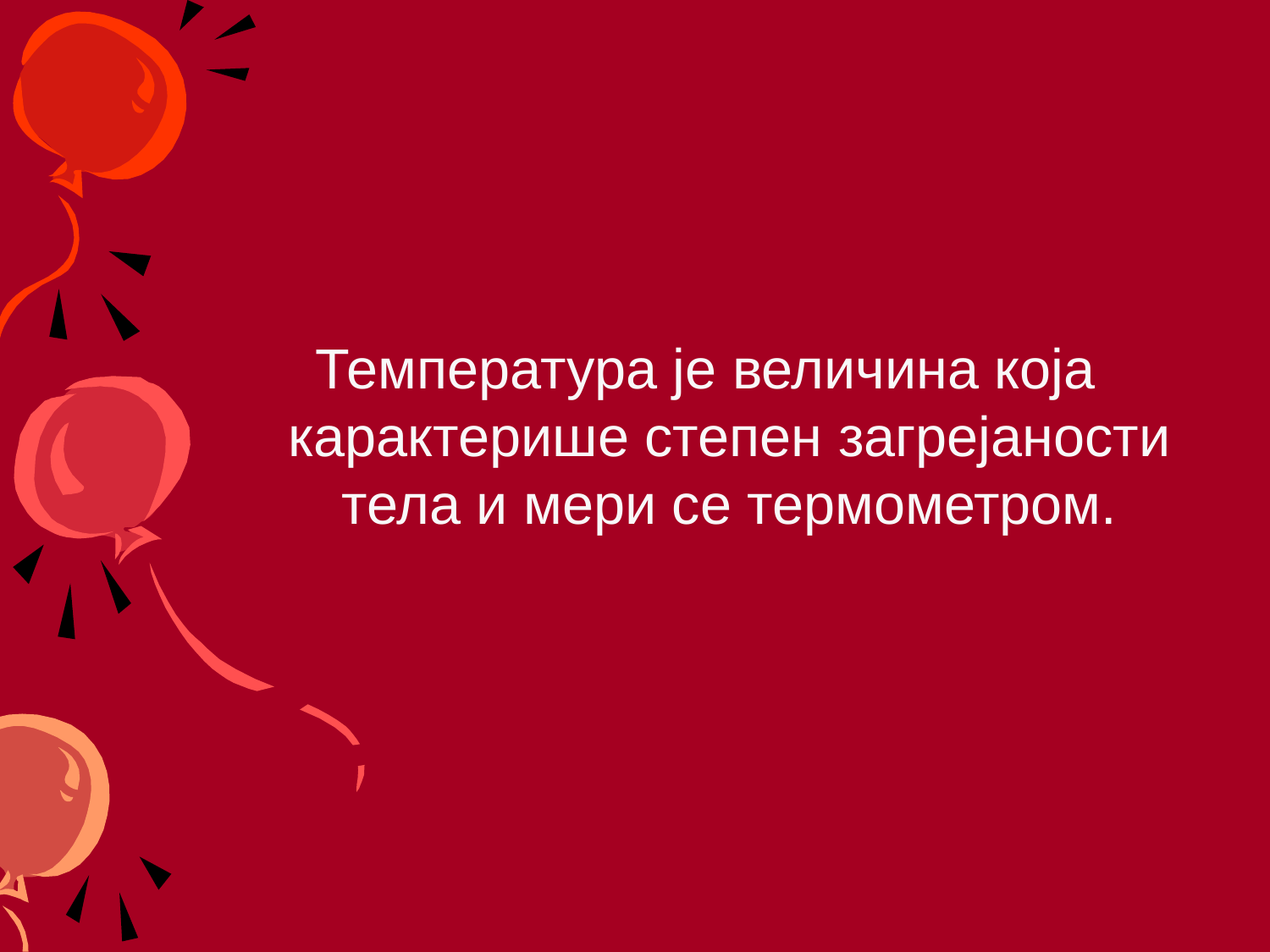

Температура је величина која карактерише степен загрејаности тела и мери се термометром.